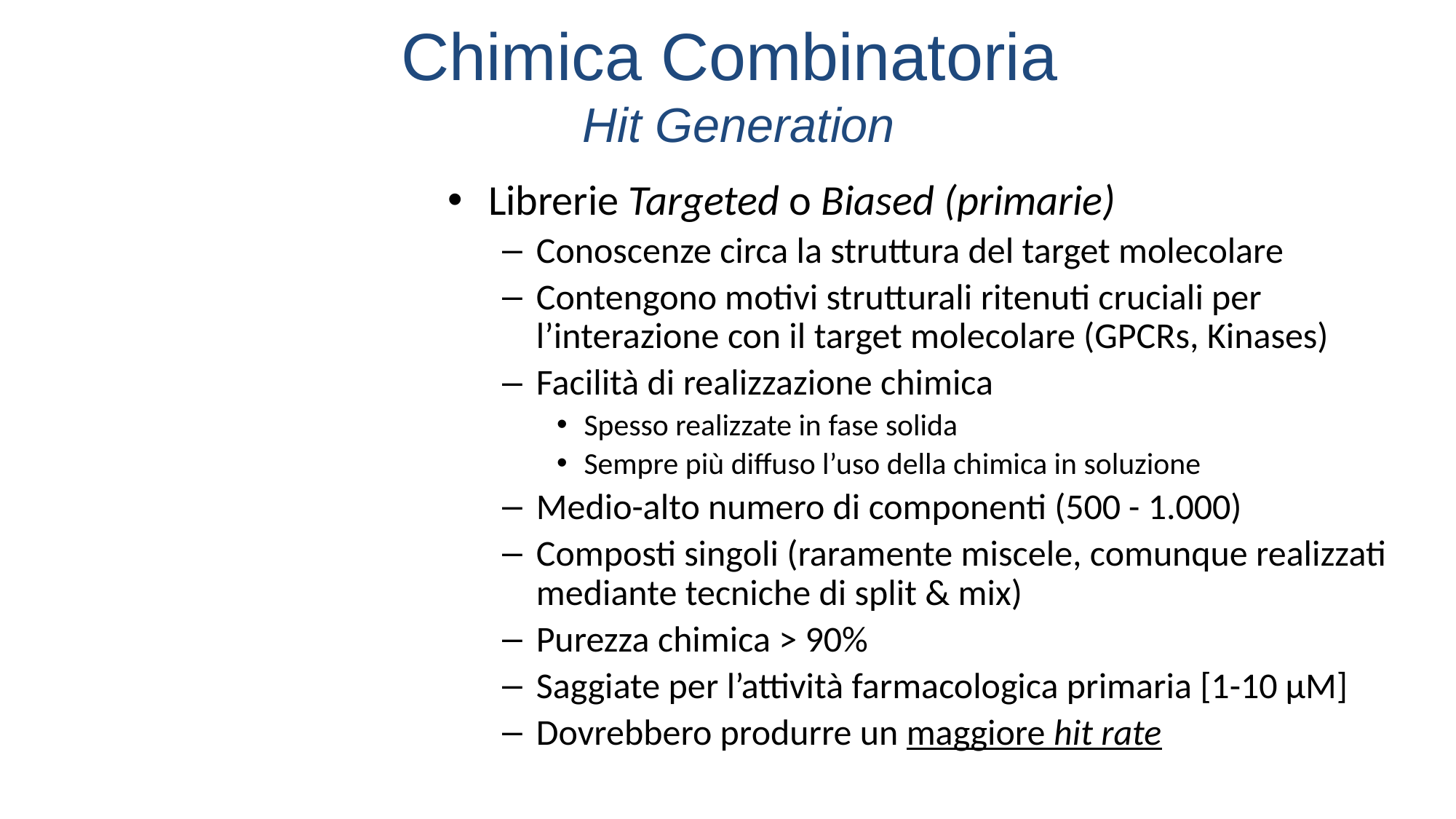

Chimica Combinatoria
Hit Generation
Librerie Targeted o Biased (primarie)
Conoscenze circa la struttura del target molecolare
Contengono motivi strutturali ritenuti cruciali per l’interazione con il target molecolare (GPCRs, Kinases)
Facilità di realizzazione chimica
Spesso realizzate in fase solida
Sempre più diffuso l’uso della chimica in soluzione
Medio-alto numero di componenti (500 - 1.000)
Composti singoli (raramente miscele, comunque realizzati mediante tecniche di split & mix)
Purezza chimica > 90%
Saggiate per l’attività farmacologica primaria [1-10 µM]
Dovrebbero produrre un maggiore hit rate